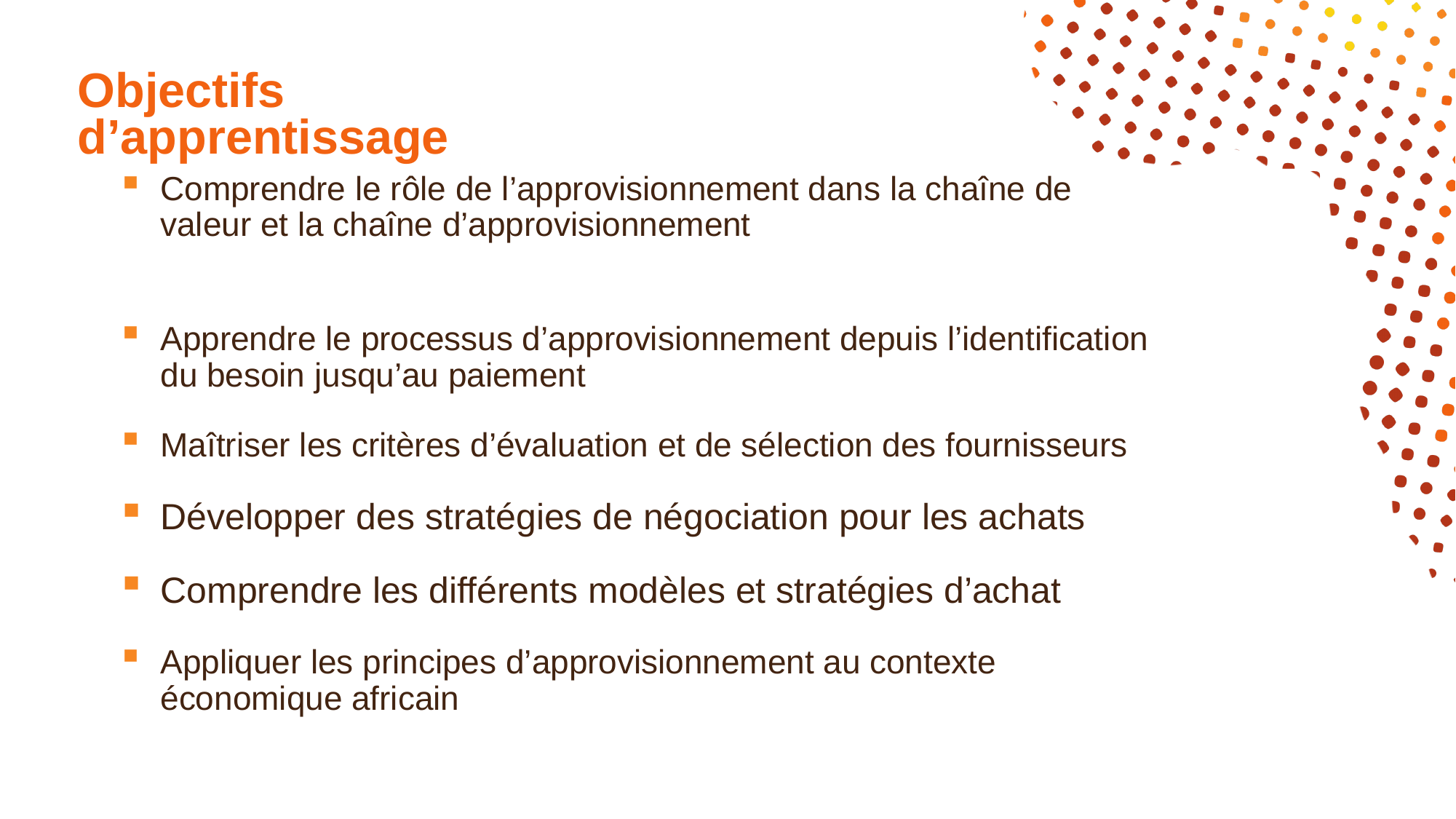

# Objectifs d’apprentissage
Comprendre le rôle de l’approvisionnement dans la chaîne de valeur et la chaîne d’approvisionnement
Apprendre le processus d’approvisionnement depuis l’identification du besoin jusqu’au paiement
Maîtriser les critères d’évaluation et de sélection des fournisseurs
Développer des stratégies de négociation pour les achats
Comprendre les différents modèles et stratégies d’achat
Appliquer les principes d’approvisionnement au contexte économique africain